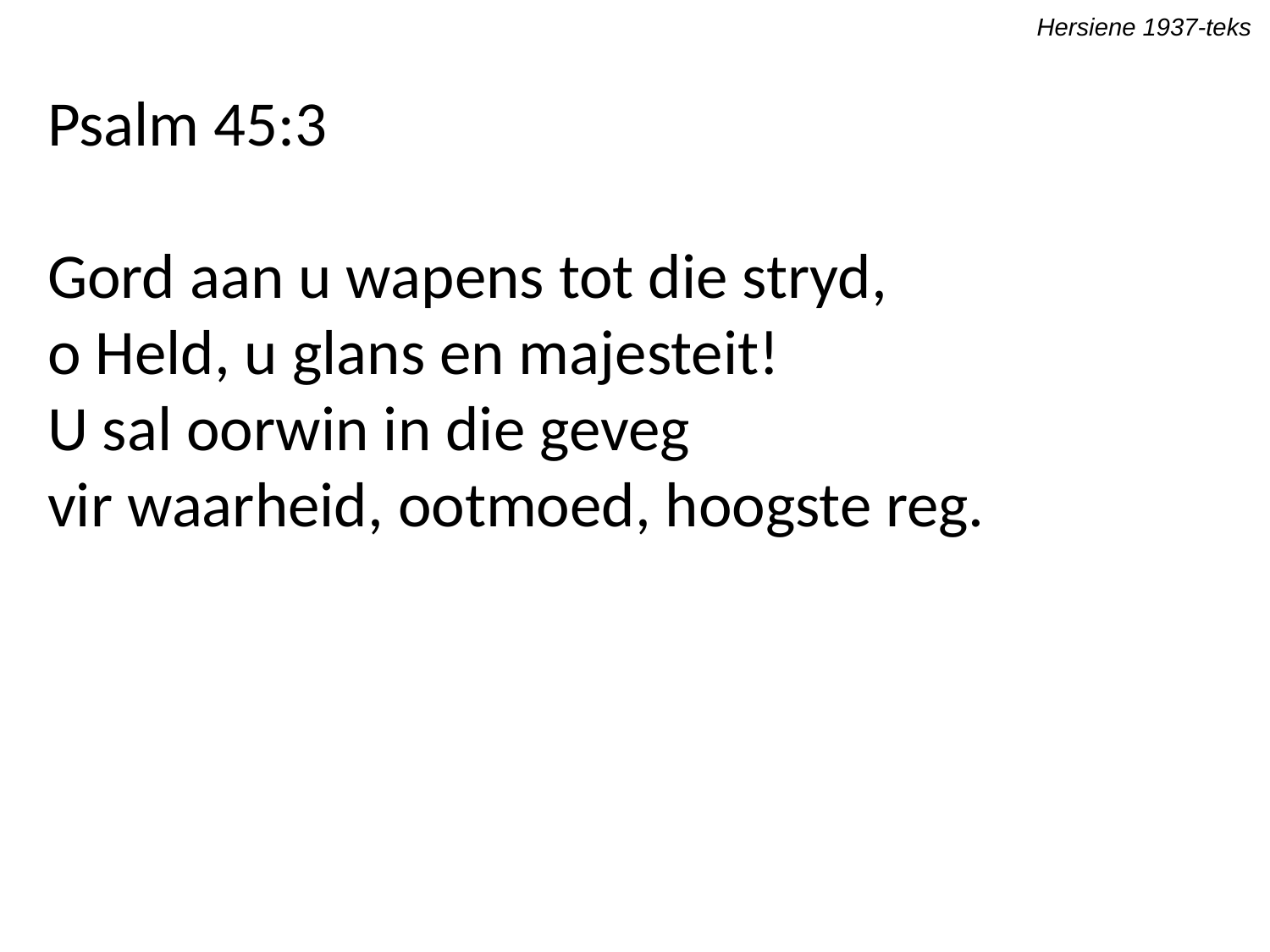

Hersiene 1937-teks
Psalm 45:3

Gord aan u wapens tot die stryd,
o Held, u glans en majesteit!
U sal oorwin in die geveg
vir waarheid, ootmoed, hoogste reg.